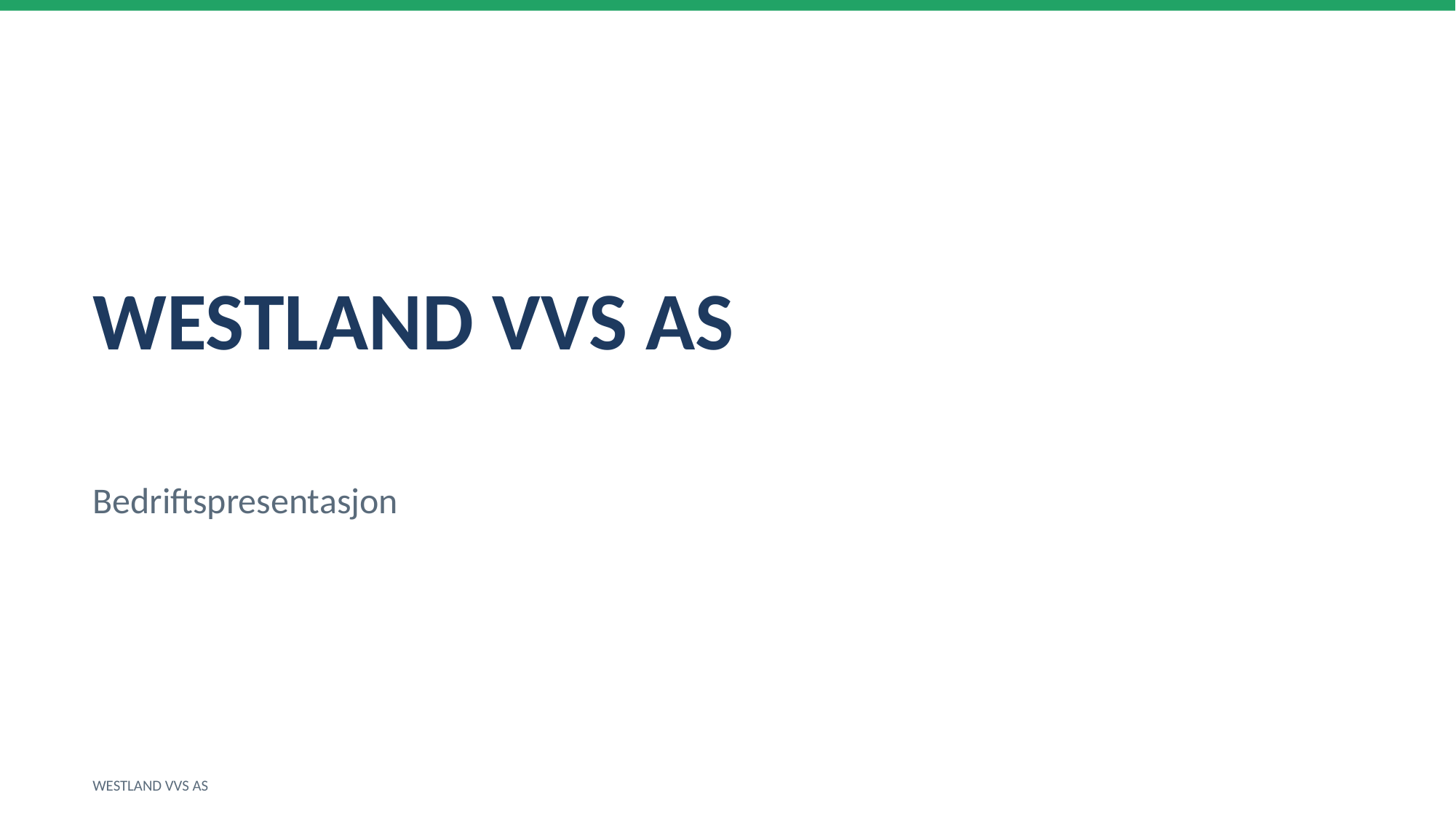

WESTLAND VVS AS
Bedriftspresentasjon
WESTLAND VVS AS